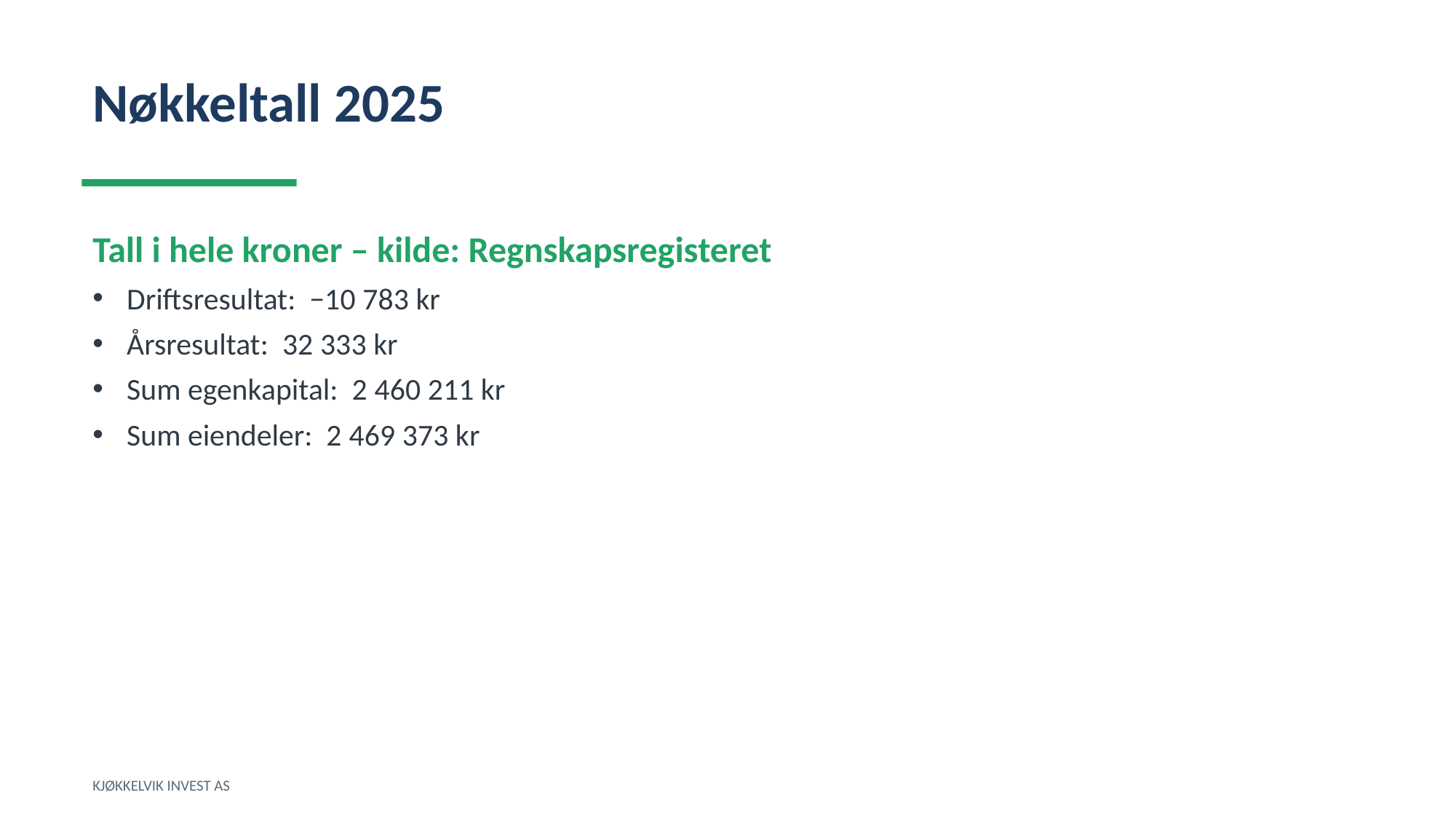

Nøkkeltall 2025

Tall i hele kroner – kilde: Regnskapsregisteret
Driftsresultat:  −10 783 kr
Årsresultat:  32 333 kr
Sum egenkapital:  2 460 211 kr
Sum eiendeler:  2 469 373 kr
KJØKKELVIK INVEST AS